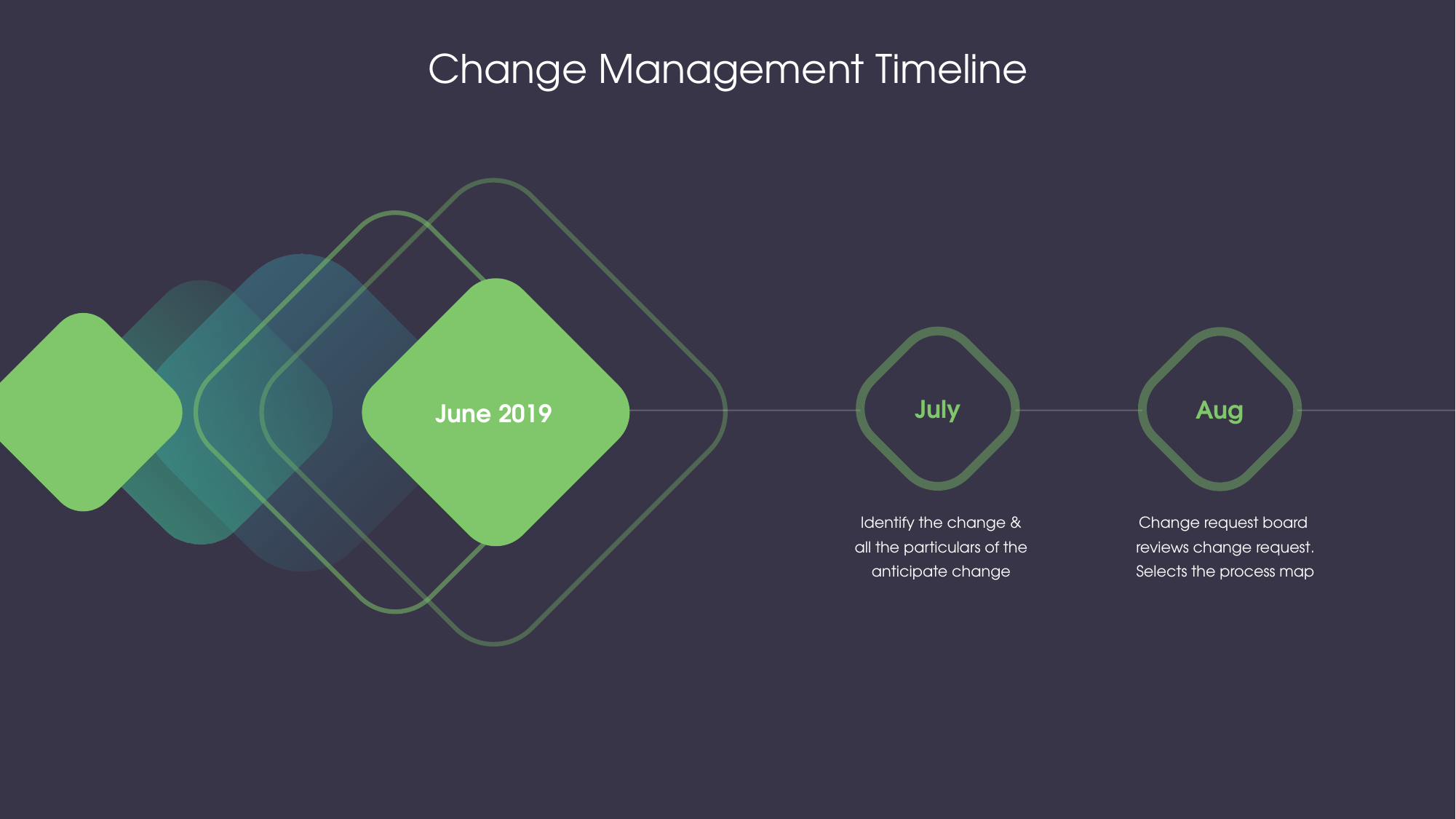

Change Management Timeline

June 2019
July
Aug

Identify the change & all the particulars of the anticipate change
Change request board  reviews change request. Selects the process map